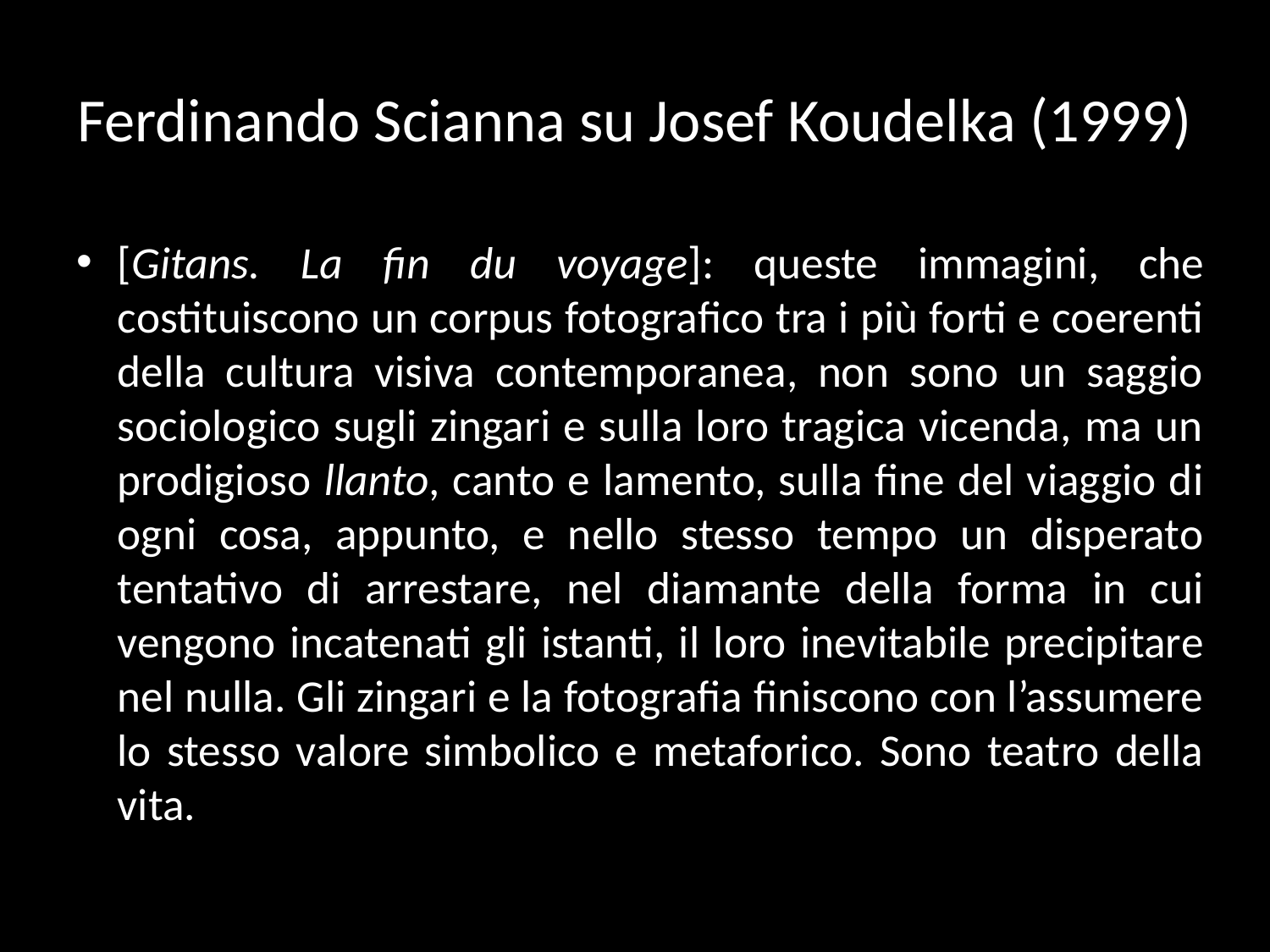

# Ferdinando Scianna su Josef Koudelka (1999)
[Gitans. La fin du voyage]: queste immagini, che costituiscono un corpus fotografico tra i più forti e coerenti della cultura visiva contemporanea, non sono un saggio sociologico sugli zingari e sulla loro tragica vicenda, ma un prodigioso llanto, canto e lamento, sulla fine del viaggio di ogni cosa, appunto, e nello stesso tempo un disperato tentativo di arrestare, nel diamante della forma in cui vengono incatenati gli istanti, il loro inevitabile precipitare nel nulla. Gli zingari e la fotografia finiscono con l’assumere lo stesso valore simbolico e metaforico. Sono teatro della vita.